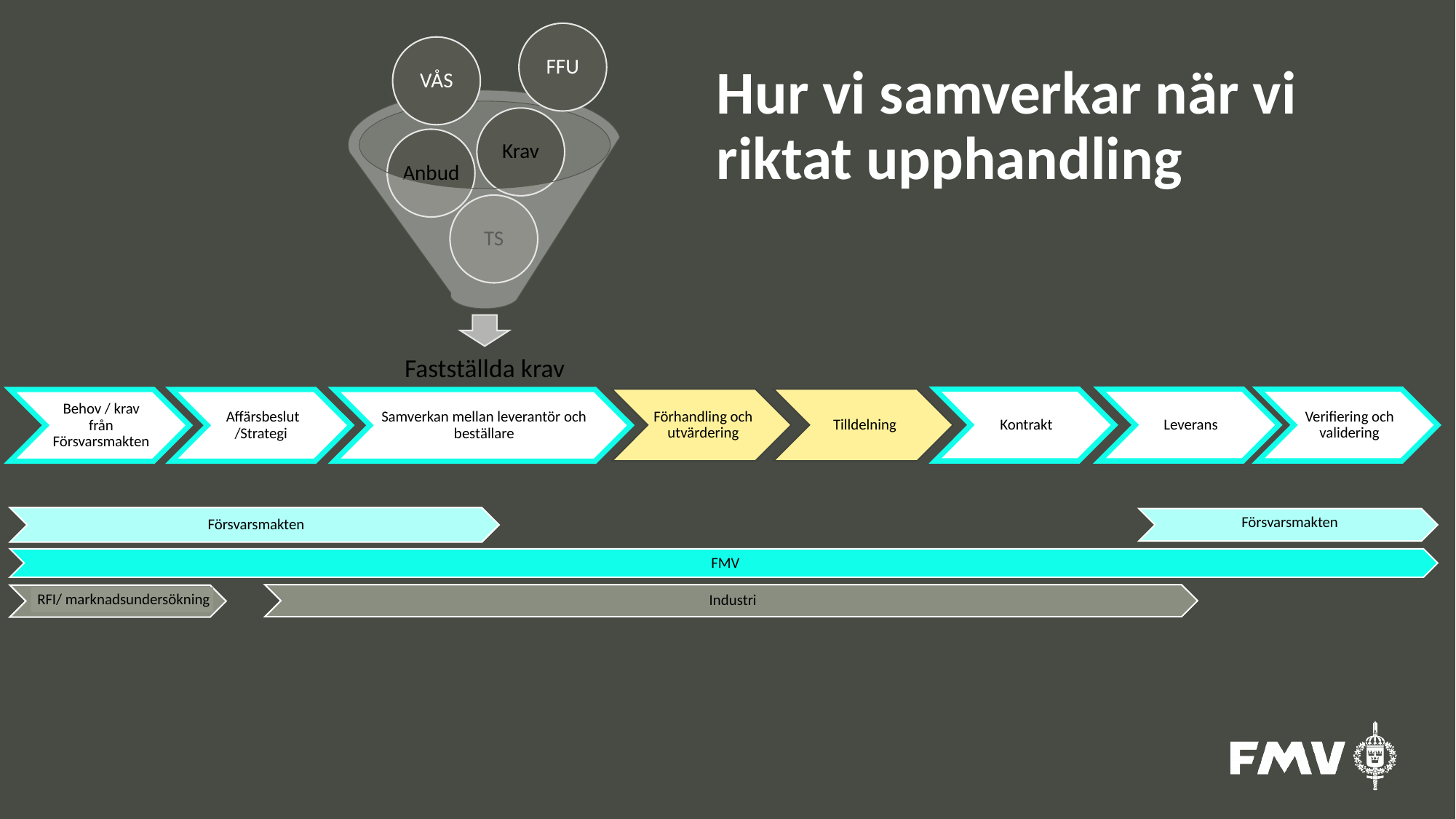

FFU
VÅS

VÅS
Hur vi samverkar när vi riktat upphandling
Fastställda krav
TS
Anbud
Krav
Behov / krav från Försvarsmakten
Affärsbeslut /Strategi
Samverkan mellan leverantör och beställare
Förhandling och utvärdering
Tilldelning
Kontrakt
Leverans
Verifiering och validering

Försvarsmakten

Försvarsmakten

FMV

Industri

RFI/ marknadsundersökning